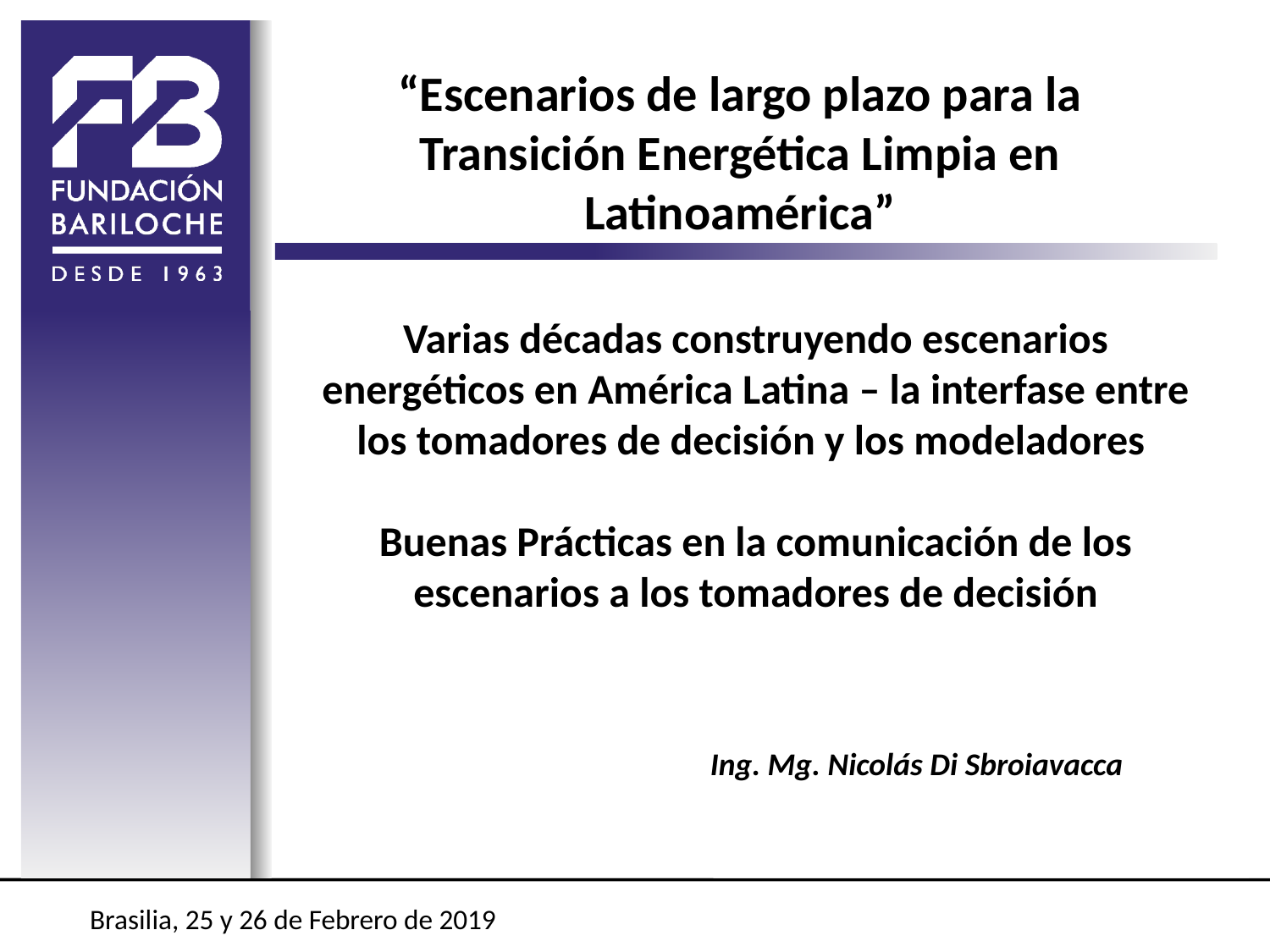

# “Escenarios de largo plazo para la Transición Energética Limpia en Latinoamérica”
Varias décadas construyendo escenarios energéticos en América Latina – la interfase entre los tomadores de decisión y los modeladores

Buenas Prácticas en la comunicación de los escenarios a los tomadores de decisión
Ing. Mg. Nicolás Di Sbroiavacca
Brasilia, 25 y 26 de Febrero de 2019